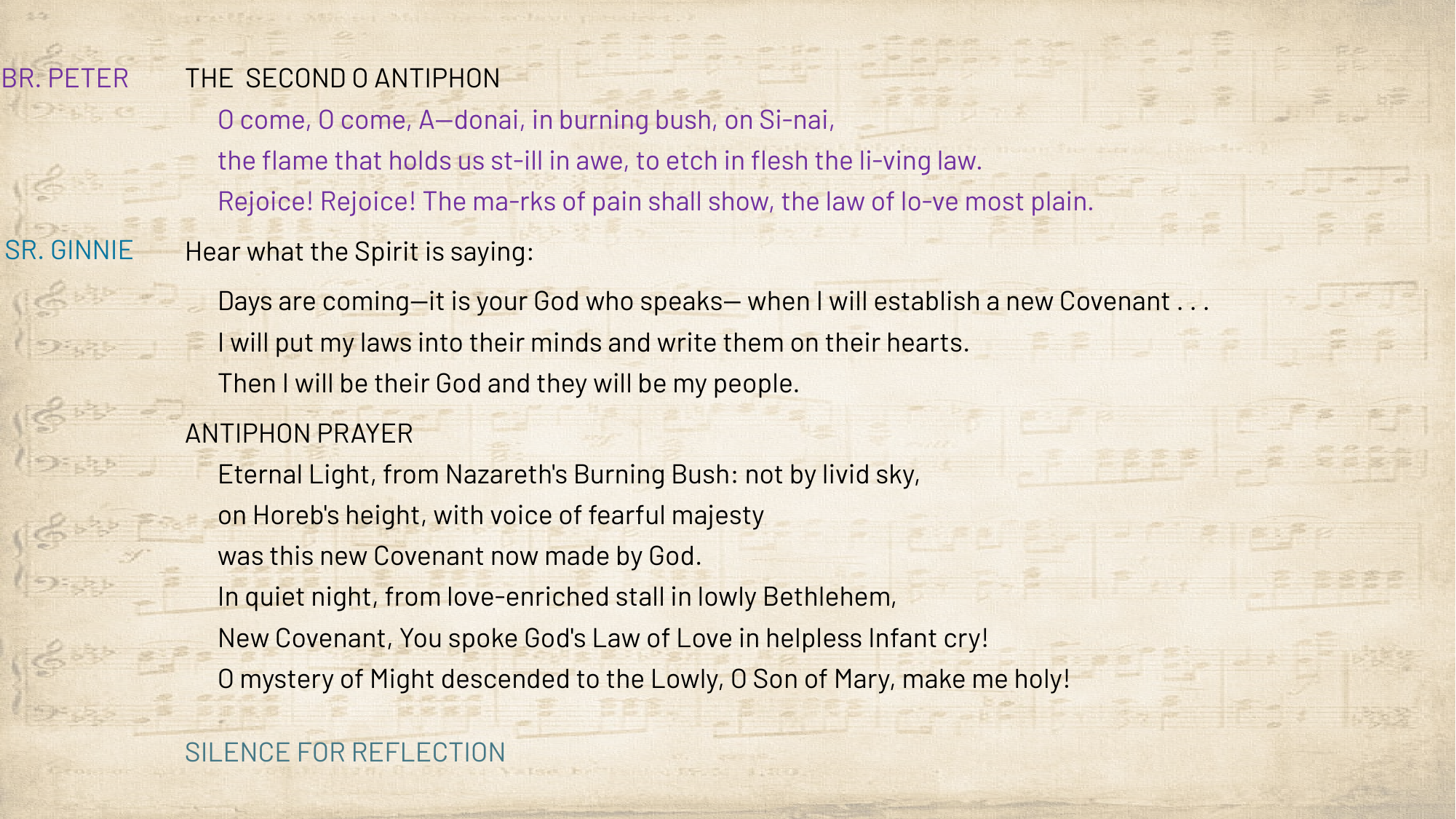

Br. Peter
The  Second O Antiphon​
O come, O come, A—donai, in burning bush, on Si-nai,
the flame that holds us st-ill in awe, to etch in flesh the li-ving law.
Rejoice! Rejoice! The ma-rks of pain shall show, the law of lo-ve most plain.
Hear what the Spirit is saying:
Days are coming—it is your God who speaks— when I will establish a new Covenant . . .
I will put my laws into their minds and write them on their hearts.
Then I will be their God and they will be my people.
Antiphon Prayer
Eternal Light, from Nazareth's Burning Bush: not by livid sky,
on Horeb's height, with voice of fearful majesty
was this new Covenant now made by God.
In quiet night, from love-enriched stall in lowly Bethlehem,
New Covenant, You spoke God's Law of Love in helpless Infant cry!
O mystery of Might descended to the Lowly, O Son of Mary, make me holy!

Silence For Reflection

Sr. Ginnie